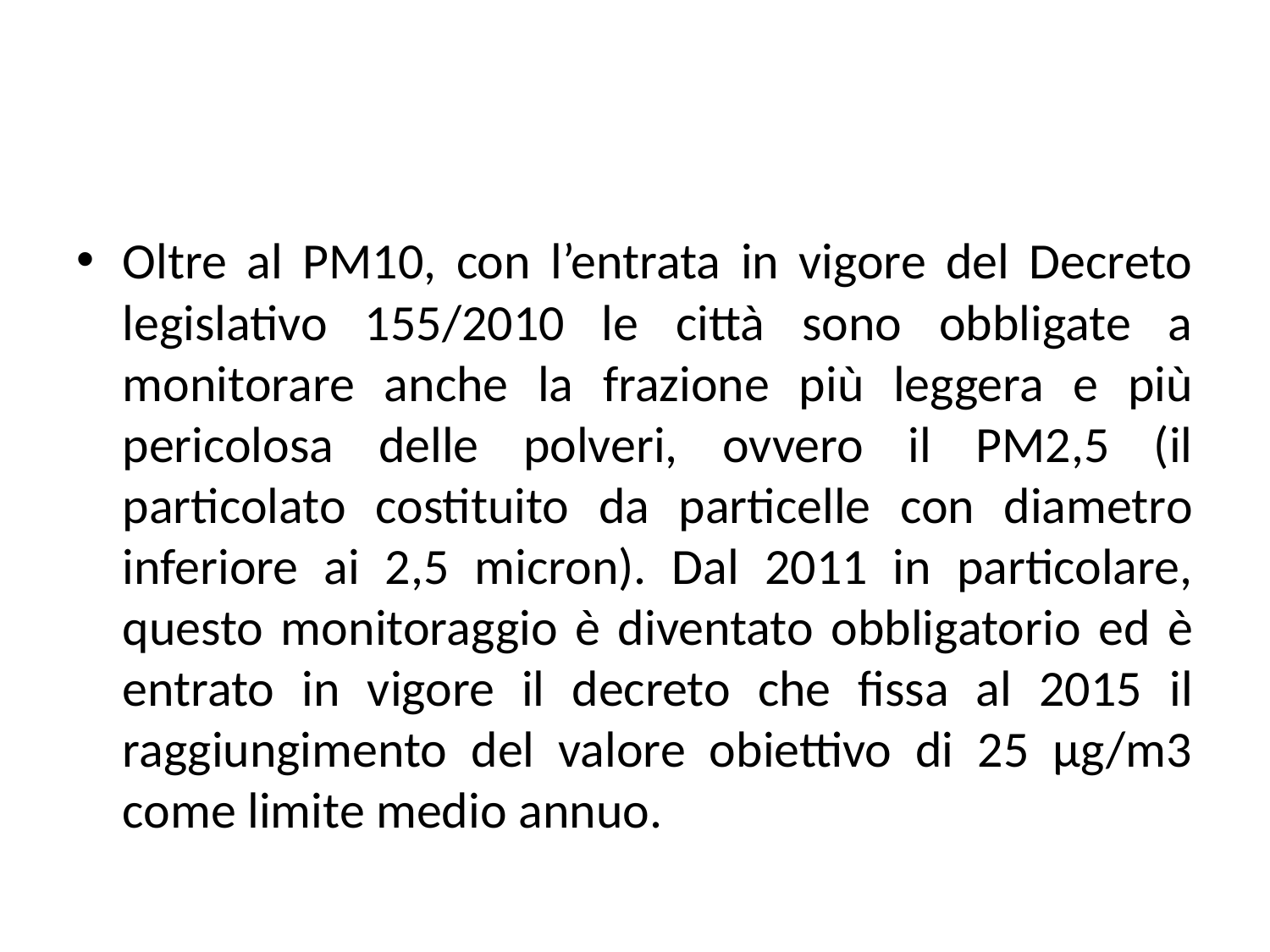

#
Oltre al PM10, con l’entrata in vigore del Decreto legislativo 155/2010 le città sono obbligate a monitorare anche la frazione più leggera e più pericolosa delle polveri, ovvero il PM2,5 (il particolato costituito da particelle con diametro inferiore ai 2,5 micron). Dal 2011 in particolare, questo monitoraggio è diventato obbligatorio ed è entrato in vigore il decreto che fissa al 2015 il raggiungimento del valore obiettivo di 25 μg/m3 come limite medio annuo.